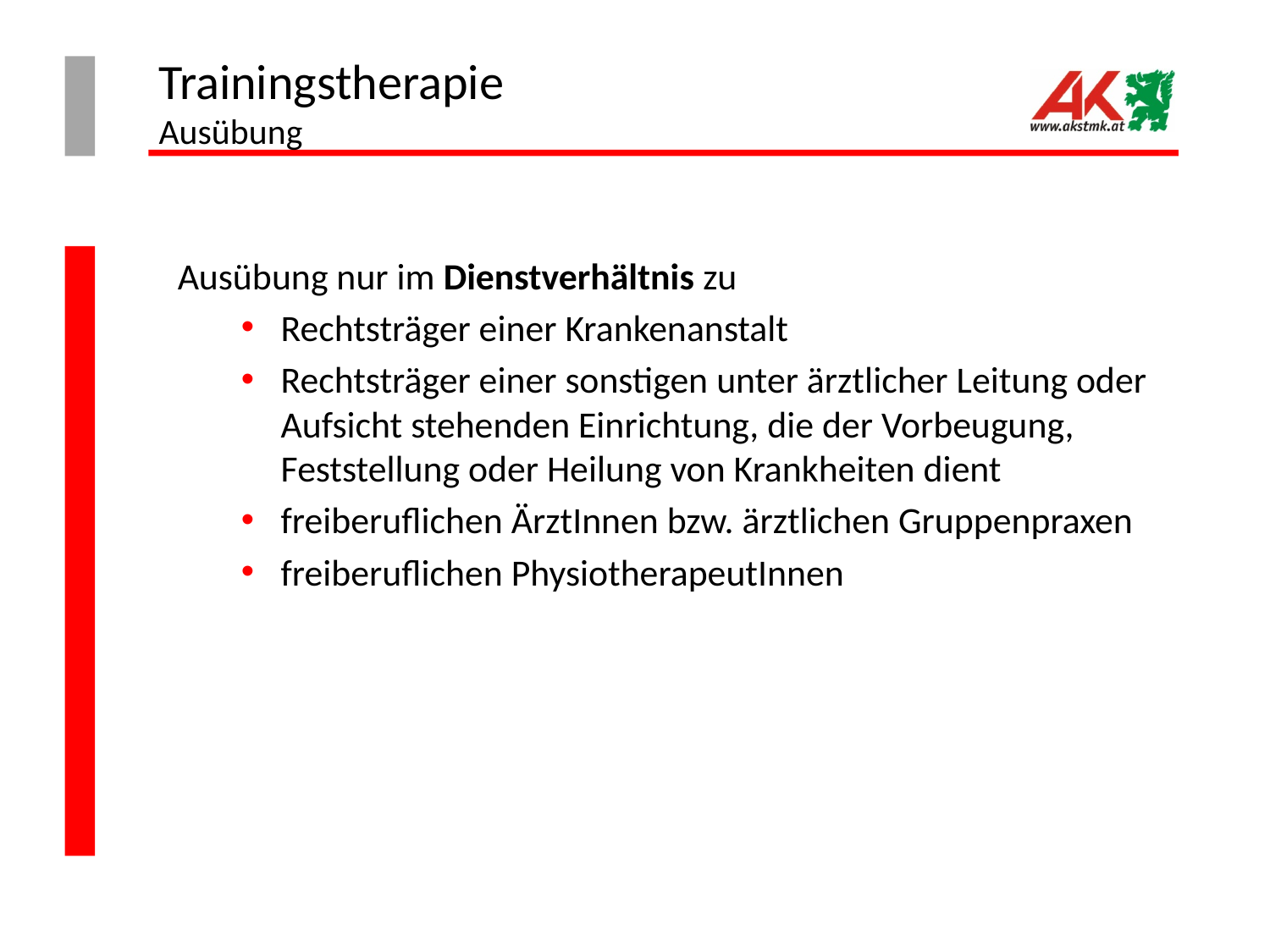

# Trainingstherapie Ausübung
Ausübung nur im Dienstverhältnis zu
Rechtsträger einer Krankenanstalt
Rechtsträger einer sonstigen unter ärztlicher Leitung oder Aufsicht stehenden Einrichtung, die der Vorbeugung, Feststellung oder Heilung von Krankheiten dient
freiberuflichen ÄrztInnen bzw. ärztlichen Gruppenpraxen
freiberuflichen PhysiotherapeutInnen